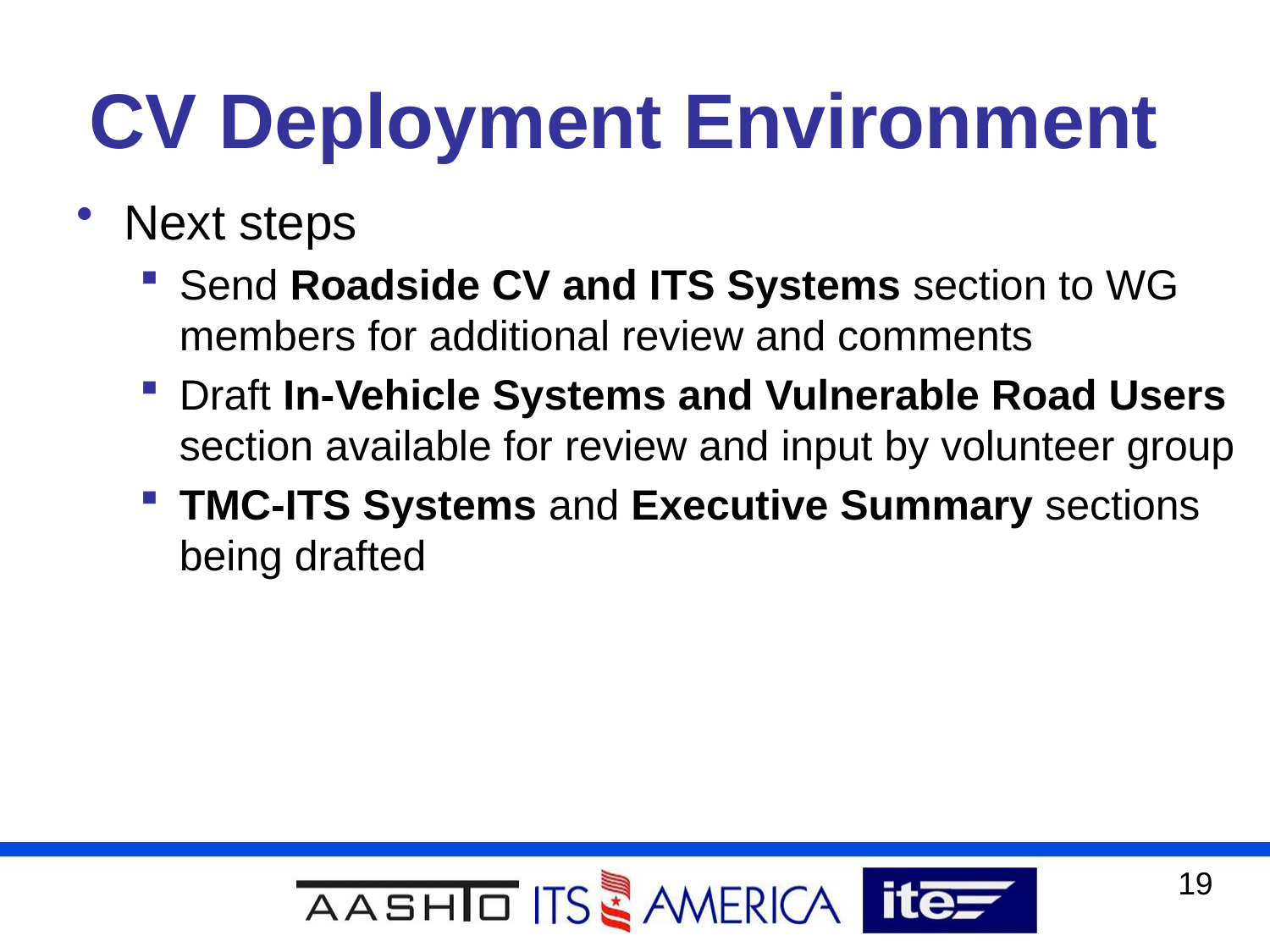

# CV Deployment Environment
Next steps
Send Roadside CV and ITS Systems section to WG members for additional review and comments
Draft In-Vehicle Systems and Vulnerable Road Users section available for review and input by volunteer group
TMC-ITS Systems and Executive Summary sections being drafted